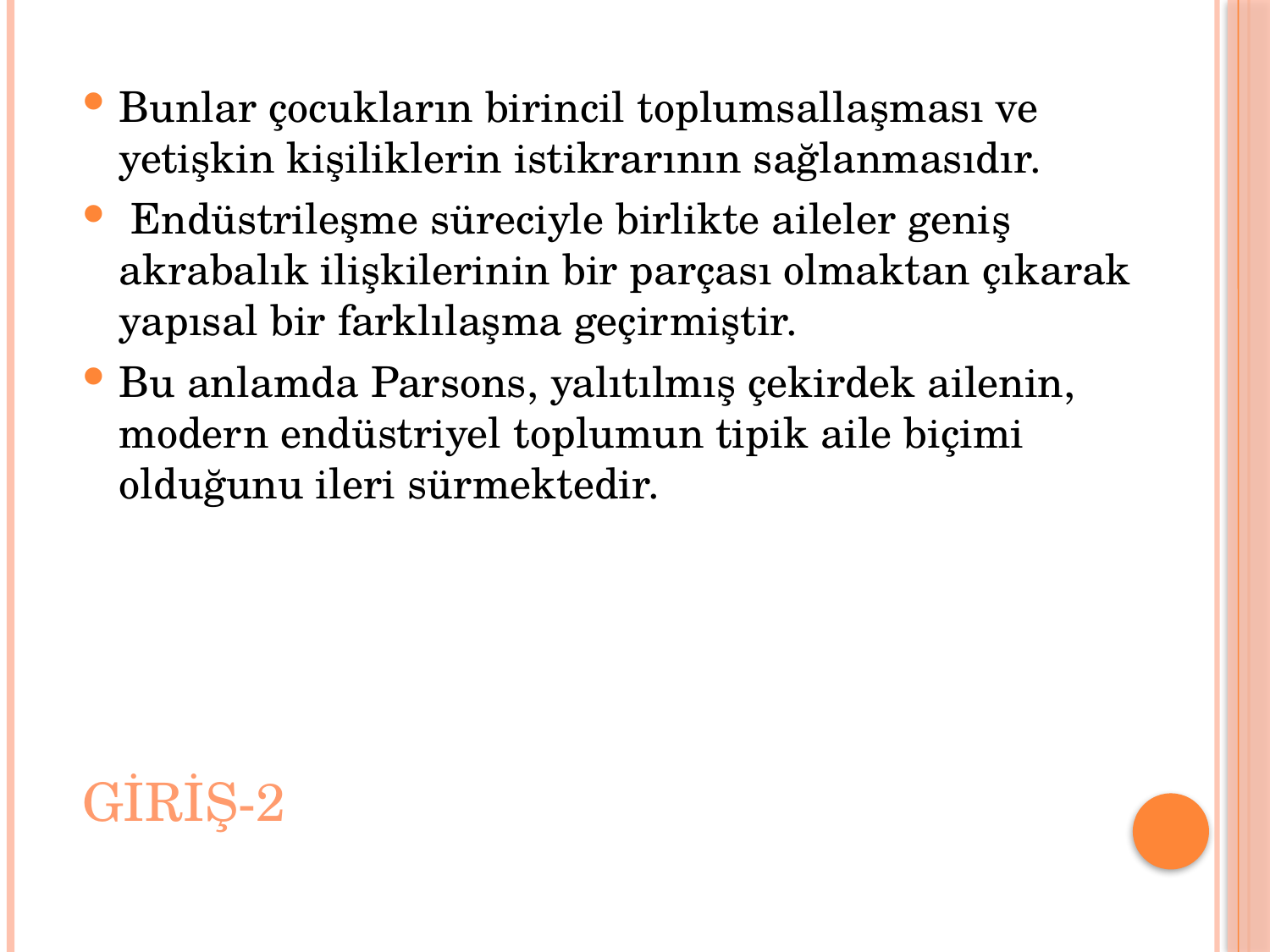

Bunlar çocukların birincil toplumsallaşması ve yetişkin kişiliklerin istikrarının sağlanmasıdır.
 Endüstrileşme süreciyle birlikte aileler geniş akrabalık ilişkilerinin bir parçası olmaktan çıkarak yapısal bir farklılaşma geçirmiştir.
Bu anlamda Parsons, yalıtılmış çekirdek ailenin, modern endüstriyel toplumun tipik aile biçimi olduğunu ileri sürmektedir.
# GİRİŞ-2